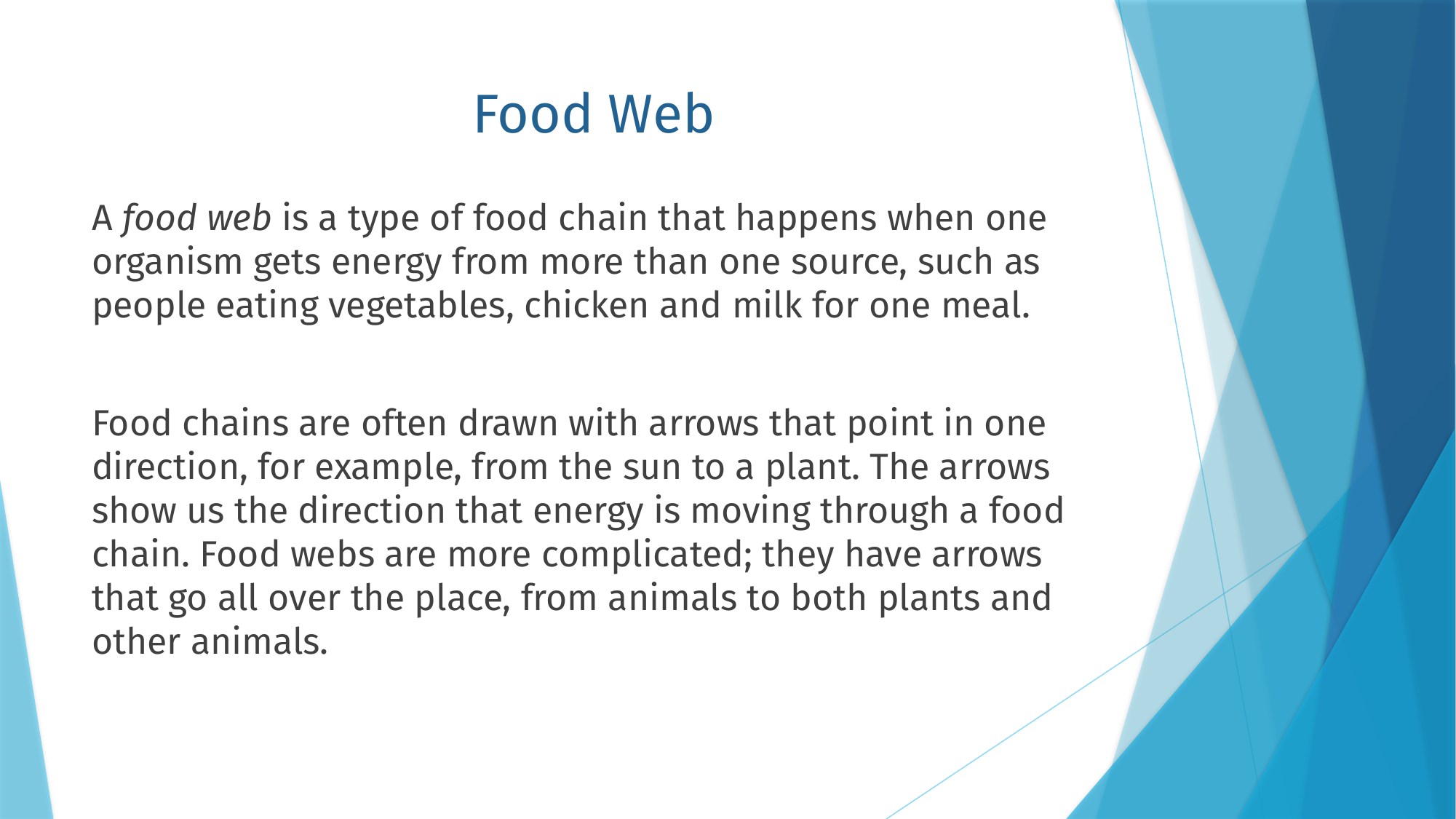

# Food Web
A food web is a type of food chain that happens when one organism gets energy from more than one source, such as people eating vegetables, chicken and milk for one meal.

Food chains are often drawn with arrows that point in one direction, for example, from the sun to a plant. The arrows show us the direction that energy is moving through a food chain. Food webs are more complicated; they have arrows that go all over the place, from animals to both plants and other animals.